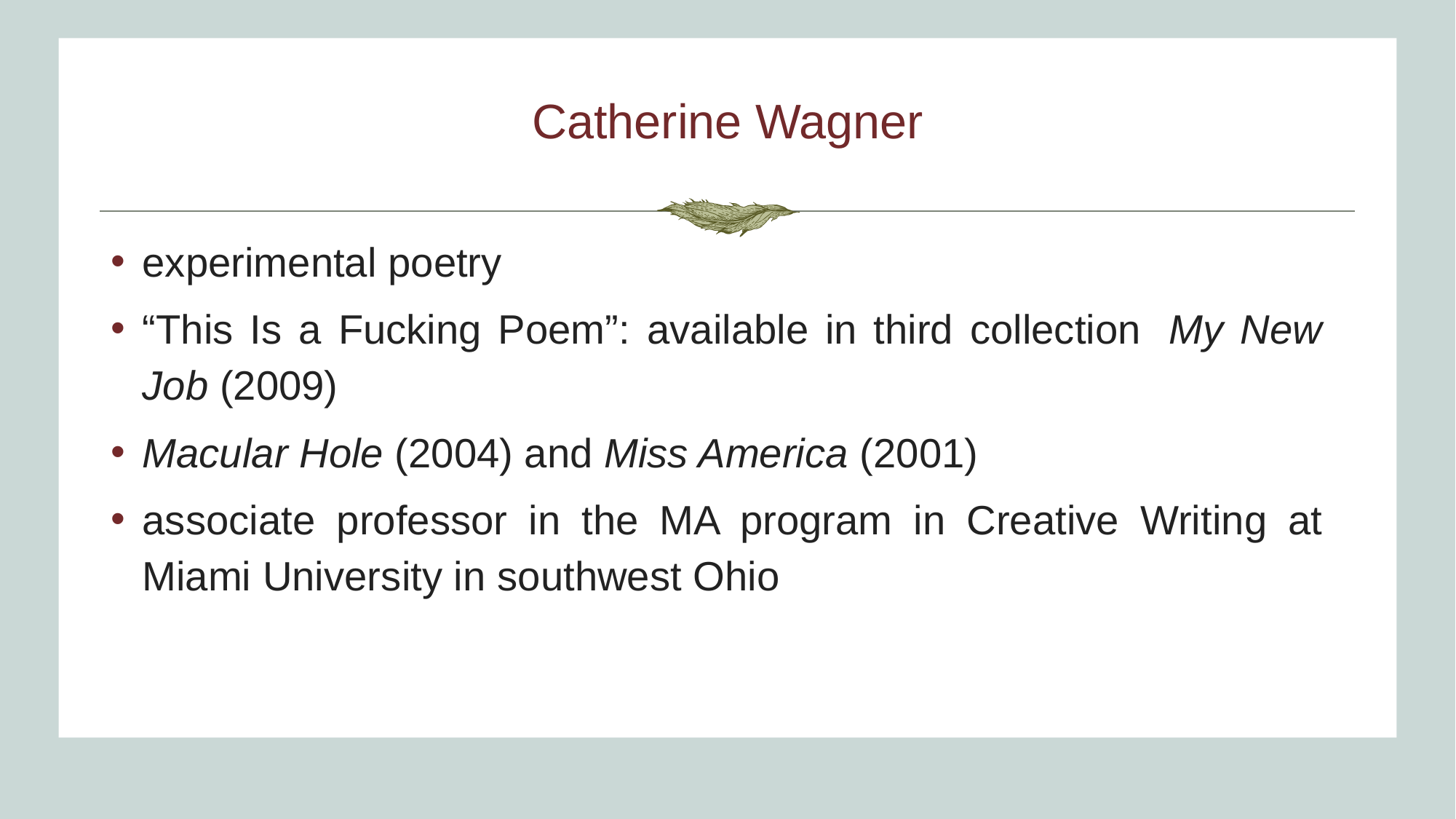

# Catherine Wagner
experimental poetry
“This Is a Fucking Poem”: available in third collection  My New Job (2009)
Macular Hole (2004) and Miss America (2001)
associate professor in the MA program in Creative Writing at Miami University in southwest Ohio